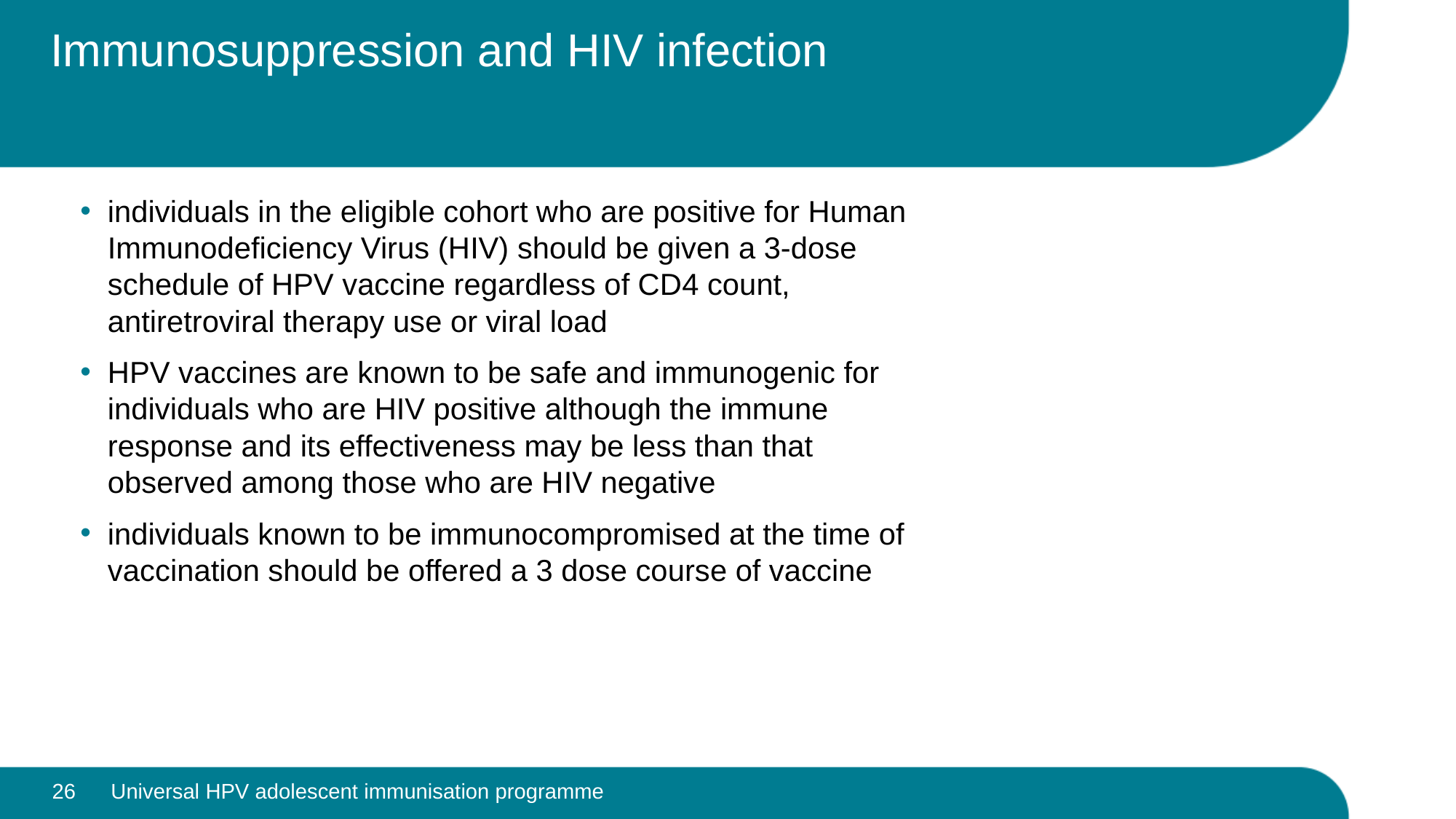

# Immunosuppression and HIV infection
individuals in the eligible cohort who are positive for Human Immunodeficiency Virus (HIV) should be given a 3-dose schedule of HPV vaccine regardless of CD4 count, antiretroviral therapy use or viral load
HPV vaccines are known to be safe and immunogenic for individuals who are HIV positive although the immune response and its effectiveness may be less than that observed among those who are HIV negative
individuals known to be immunocompromised at the time of vaccination should be offered a 3 dose course of vaccine

26
Universal HPV adolescent immunisation programme